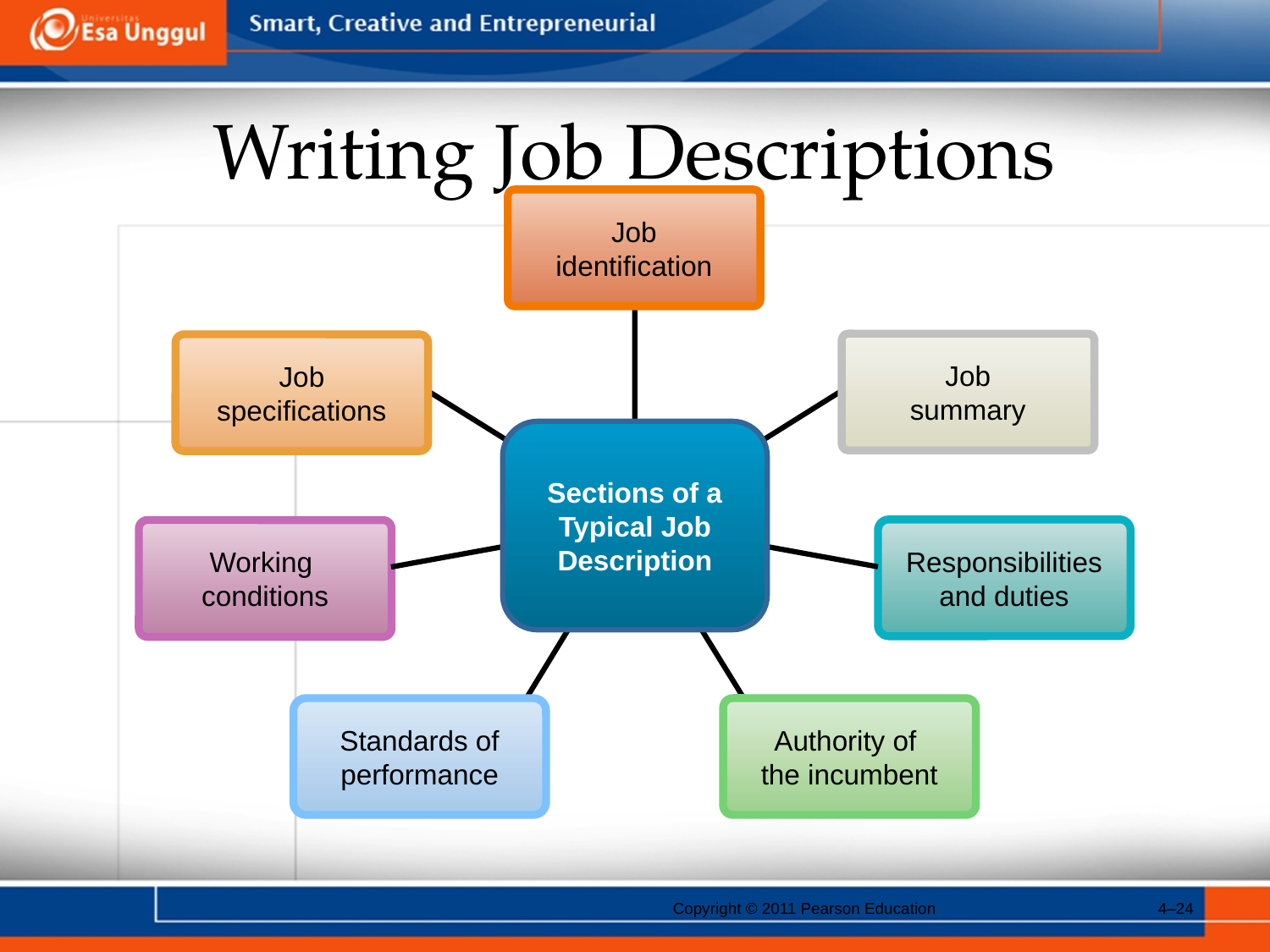

# Writing Job Descriptions
Job
identification

Job
summary
Job
specifications

Sections of a Typical Job Description
Responsibilities and duties
Working
conditions

Standards of performance
Authority of
the incumbent
Copyright © 2011 Pearson Education
4–24